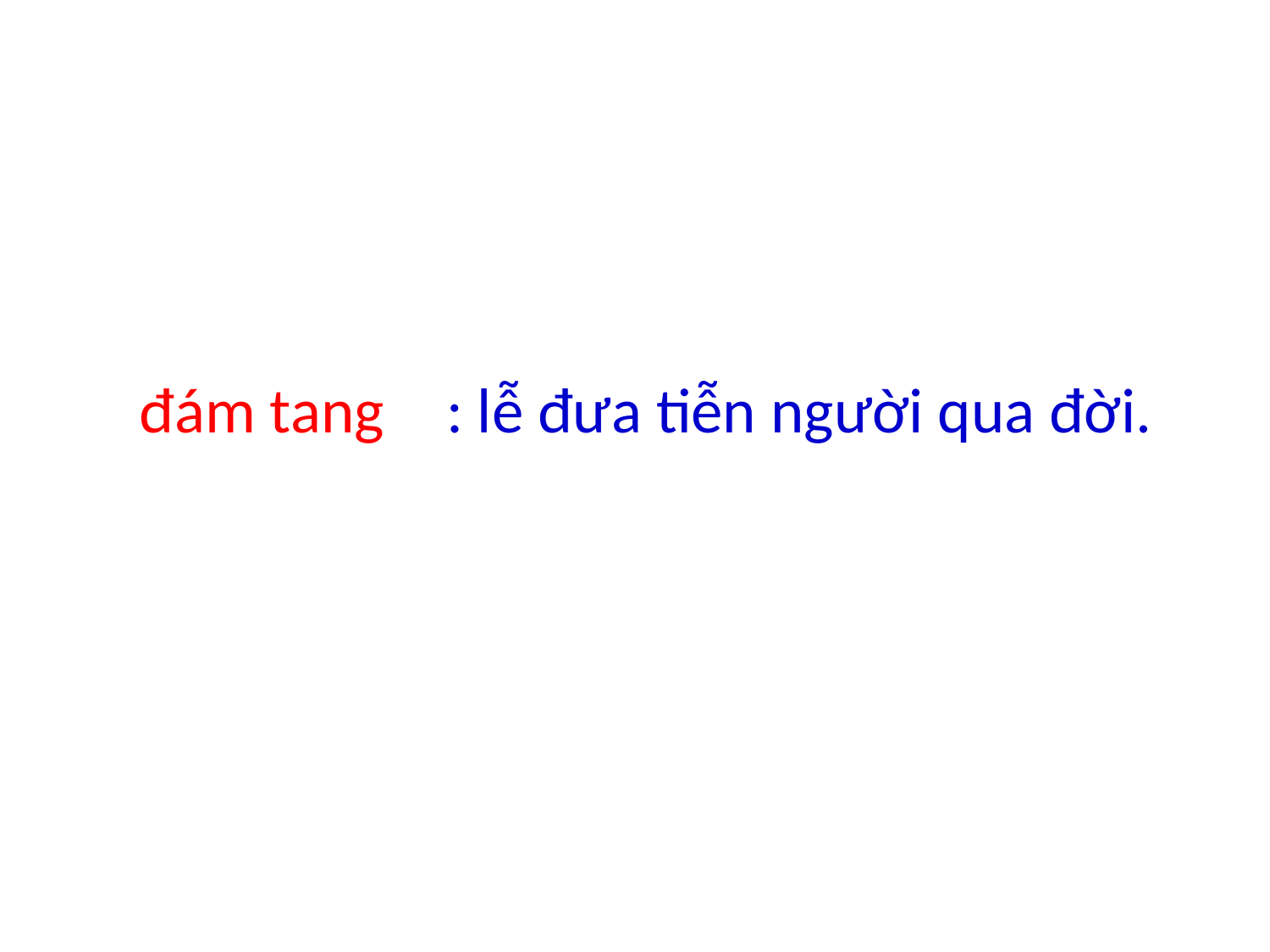

đám tang
: lễ đưa tiễn người qua đời.